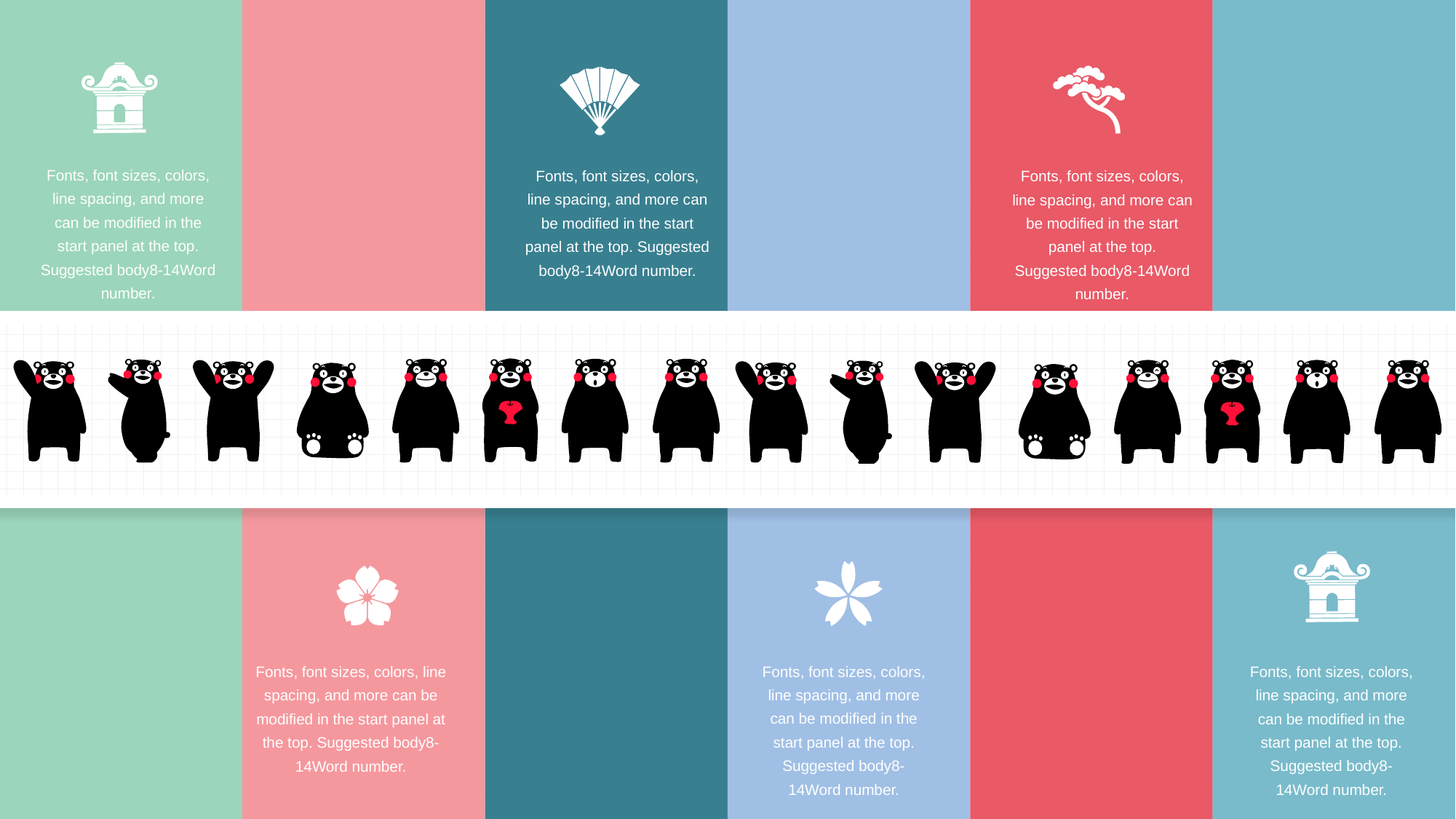

Fonts, font sizes, colors, line spacing, and more can be modified in the start panel at the top. Suggested body8-14Word number.
Fonts, font sizes, colors, line spacing, and more can be modified in the start panel at the top. Suggested body8-14Word number.
Fonts, font sizes, colors, line spacing, and more can be modified in the start panel at the top. Suggested body8-14Word number.

Fonts, font sizes, colors, line spacing, and more can be modified in the start panel at the top. Suggested body8-14Word number.
Fonts, font sizes, colors, line spacing, and more can be modified in the start panel at the top. Suggested body8-14Word number.
Fonts, font sizes, colors, line spacing, and more can be modified in the start panel at the top. Suggested body8-14Word number.